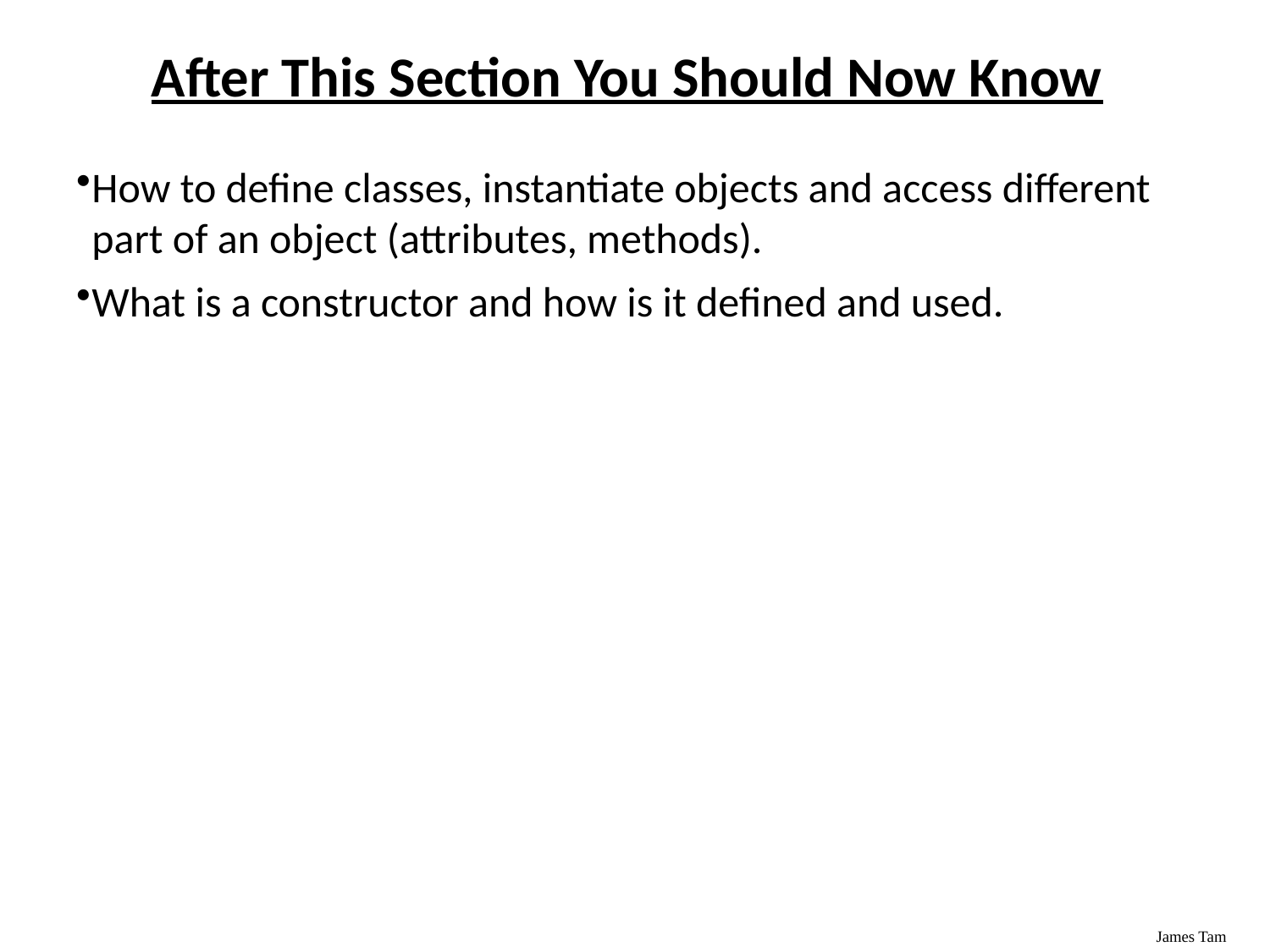

After This Section You Should Now Know
How to define classes, instantiate objects and access different part of an object (attributes, methods).
What is a constructor and how is it defined and used.